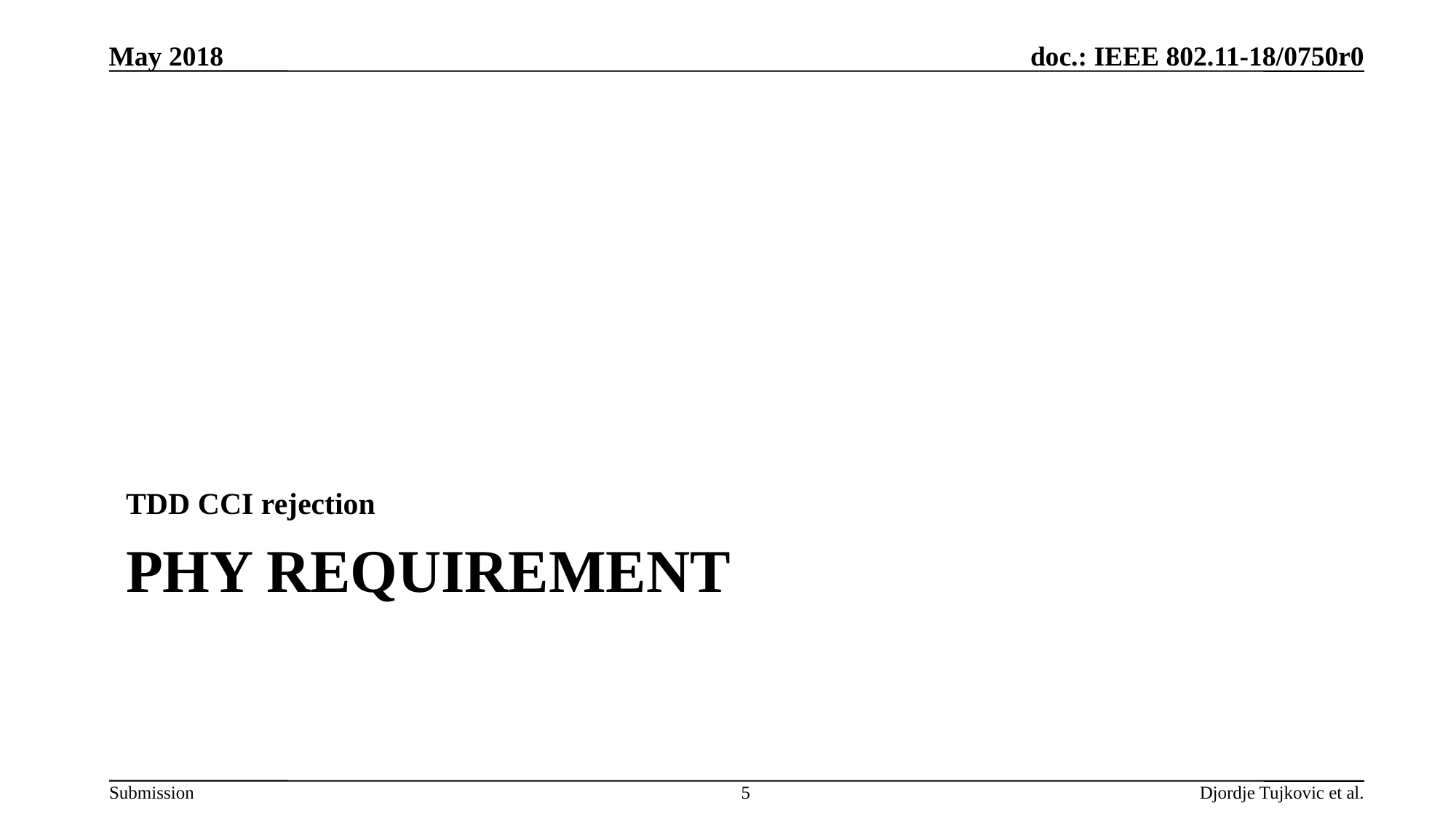

May 2018
TDD CCI rejection
# PHY requirement
5
Djordje Tujkovic et al.